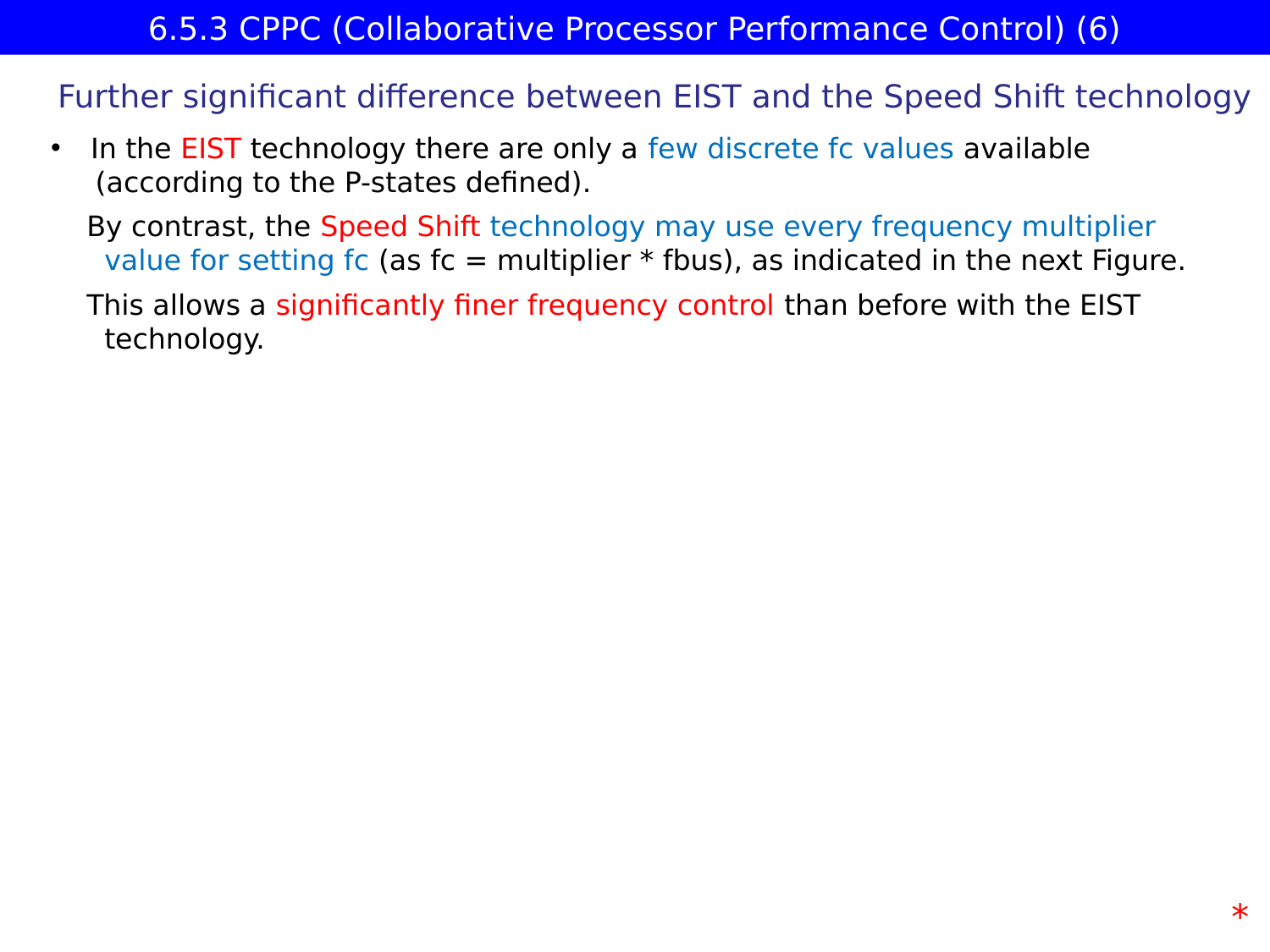

# 6.5.3 CPPC (Collaborative Processor Performance Control) (6)
Further significant difference between EIST and the Speed Shift technology
In the EIST technology there are only a few discrete fc values available
     (according to the P-states defined).
    By contrast, the Speed Shift technology may use every frequency multiplier
      value for setting fc (as fc = multiplier * fbus), as indicated in the next Figure.
    This allows a significantly finer frequency control than before with the EIST
      technology.
*